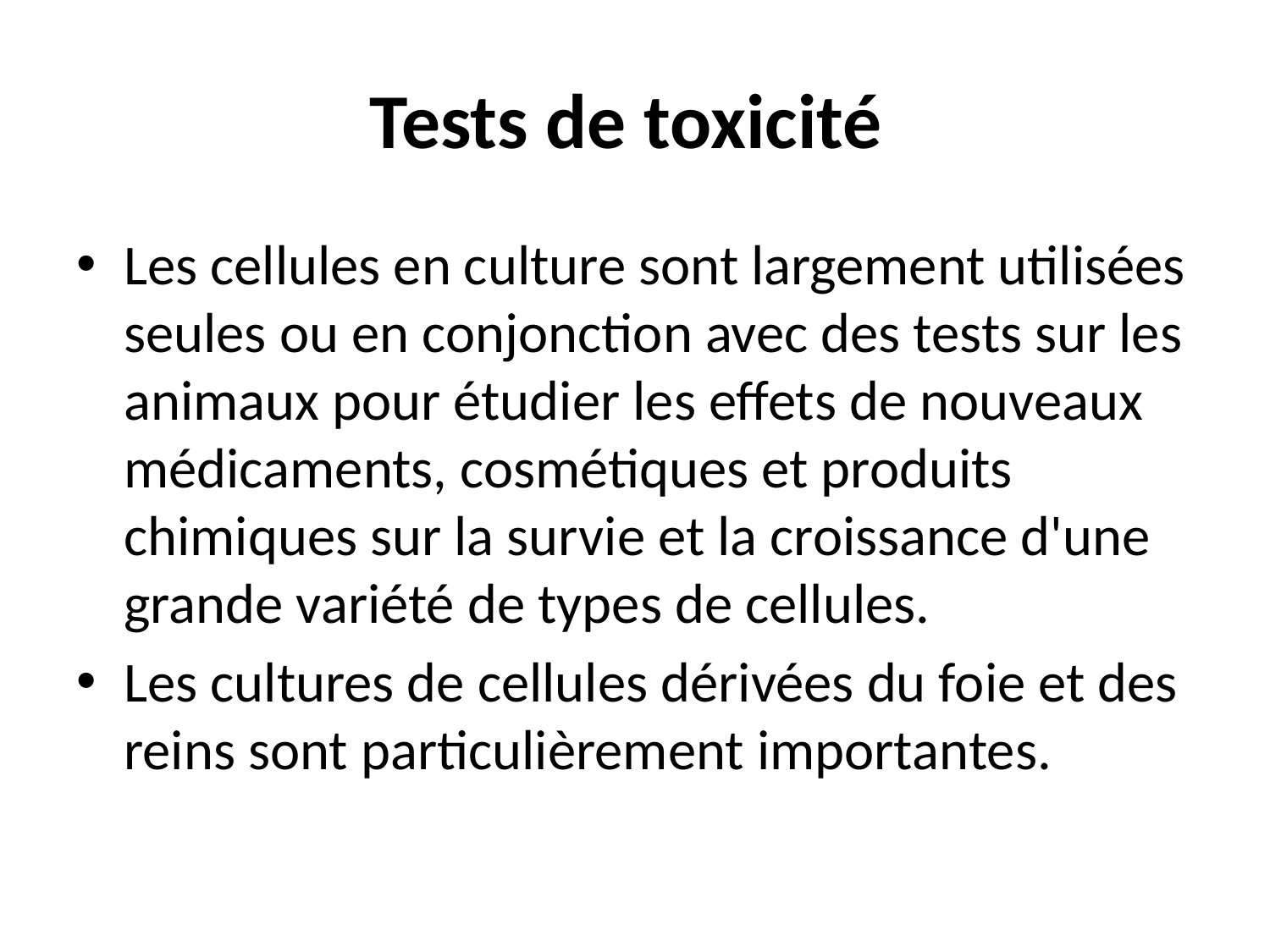

# Tests de toxicité
Les cellules en culture sont largement utilisées seules ou en conjonction avec des tests sur les animaux pour étudier les effets de nouveaux médicaments, cosmétiques et produits chimiques sur la survie et la croissance d'une grande variété de types de cellules.
Les cultures de cellules dérivées du foie et des reins sont particulièrement importantes.